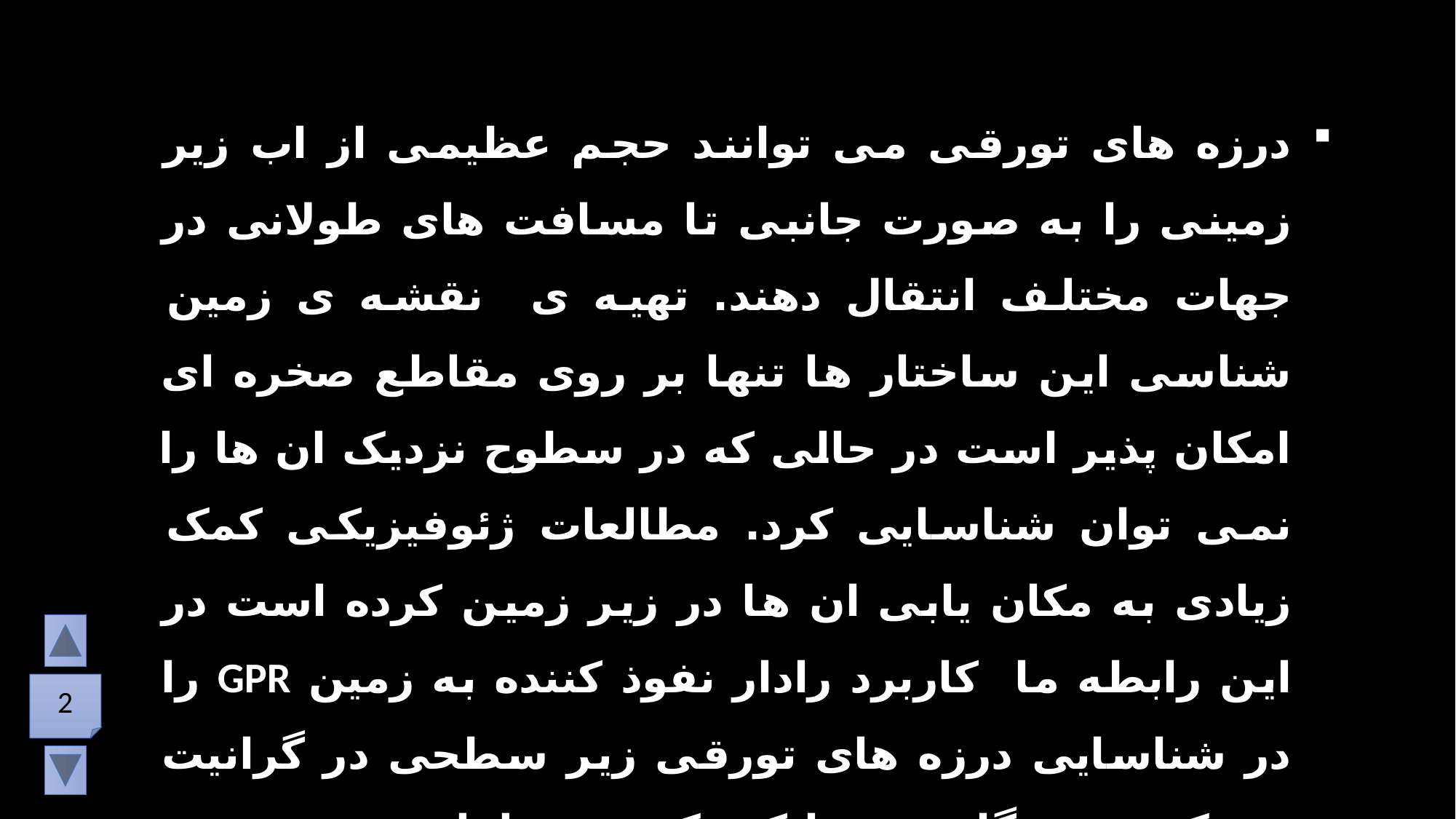

درزه های تورقی می توانند حجم عظیمی از اب زیر زمینی را به صورت جانبی تا مسافت های طولانی در جهات مختلف انتقال دهند. تهیه ی  نقشه ی زمین شناسی این ساختار ها تنها بر روی مقاطع صخره ای امکان پذیر است در حالی که در سطوح نزدیک ان ها را نمی توان شناسایی کرد. مطالعات ژئوفیزیکی کمک زیادی به مکان یابی ان ها در زیر زمین کرده است در این رابطه ما  کاربرد رادار نفوذ کننده به زمین GPR را در شناسایی درزه های تورقی زیر سطحی در گرانیت نزدیک به دورگام چرووا که یک زون زلزله خیز در حیدر اباد هند می باشد(شکل 1) تشریح می کنیم.

2